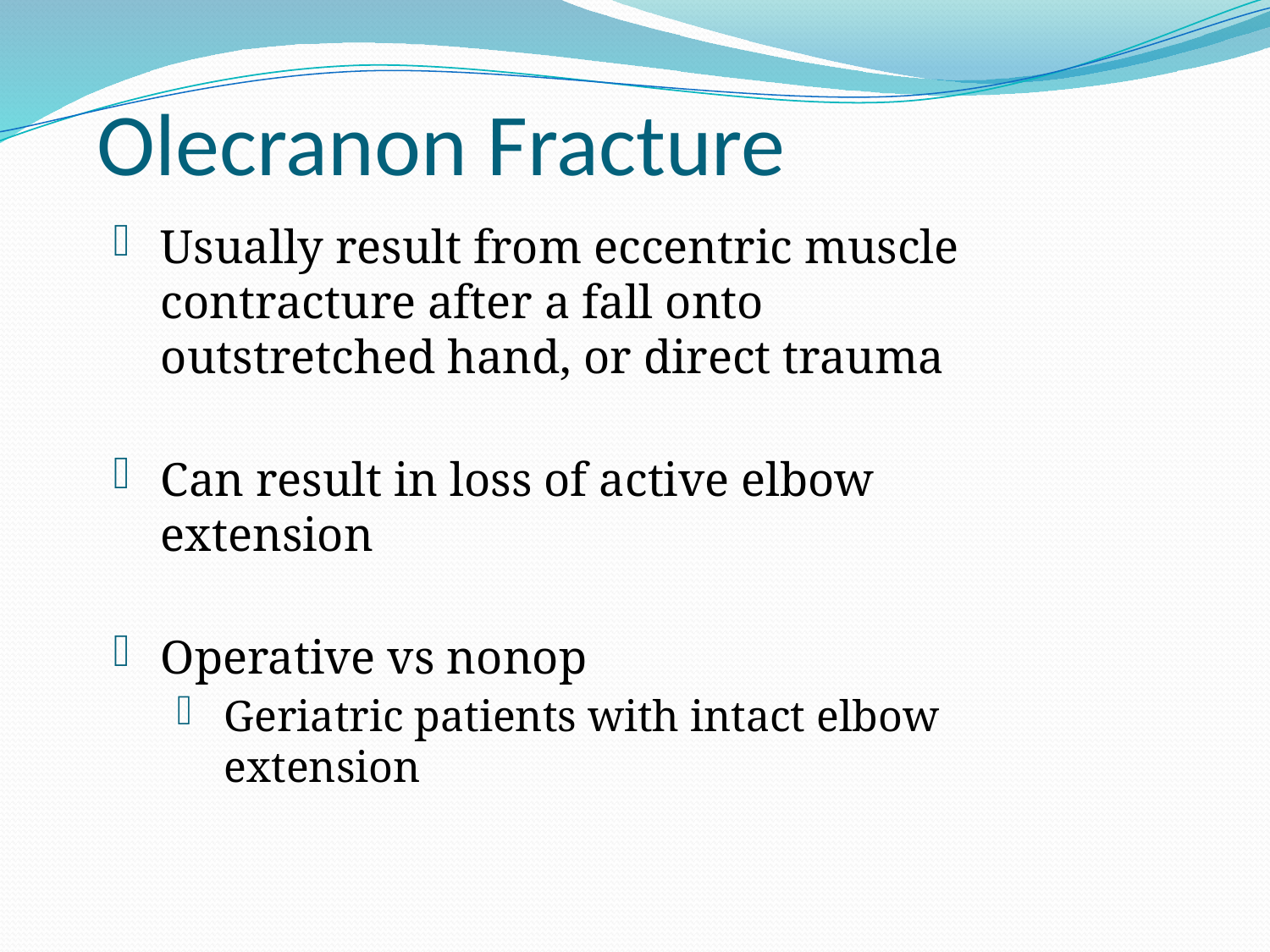

# Olecranon Fracture
Usually result from eccentric muscle contracture after a fall onto outstretched hand, or direct trauma

Can result in loss of active elbow extension

Operative vs nonop
Geriatric patients with intact elbow extension